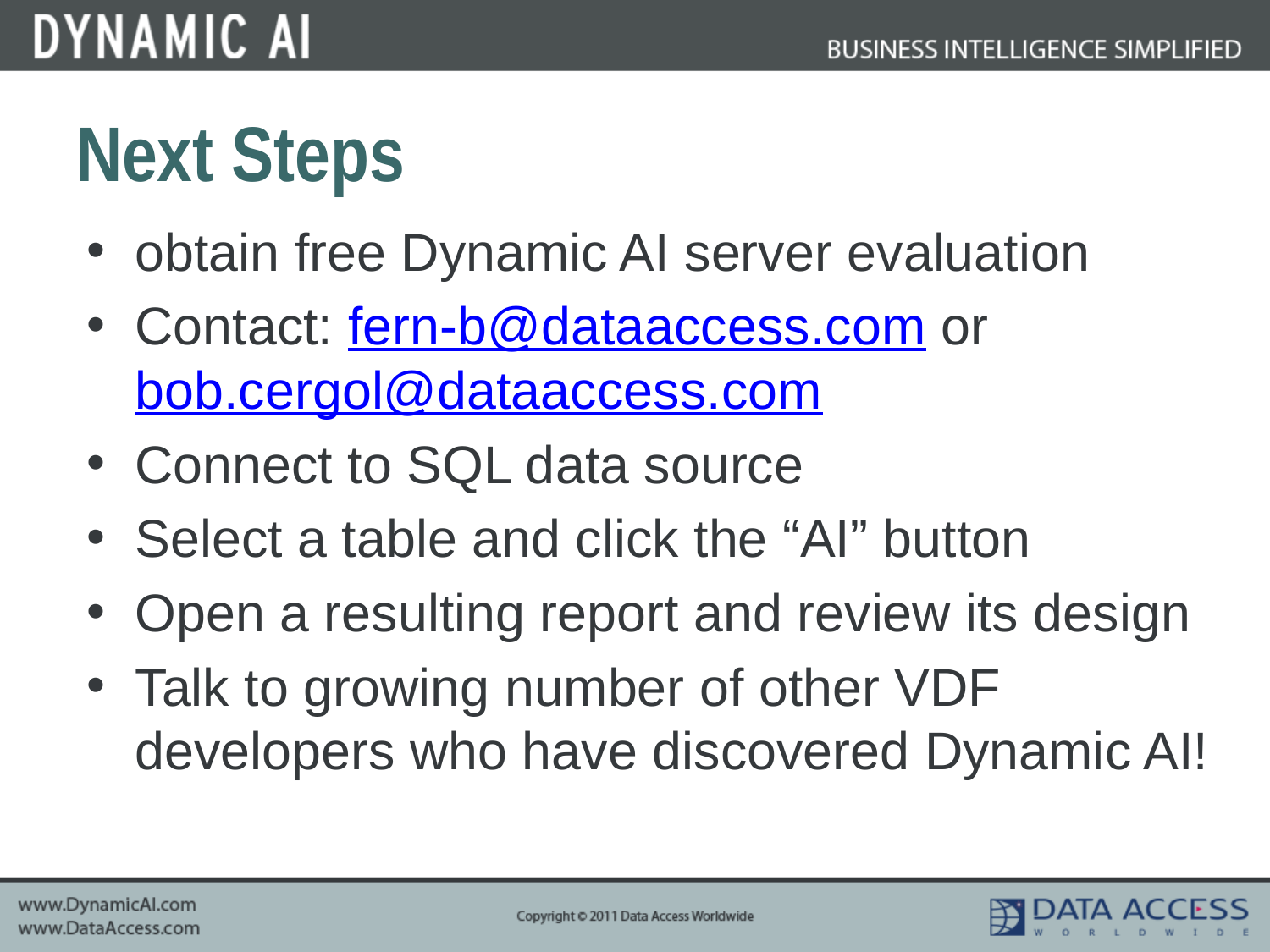

# Next Steps
obtain free Dynamic AI server evaluation
Contact: fern-b@dataaccess.com or bob.cergol@dataaccess.com
Connect to SQL data source
Select a table and click the “AI” button
Open a resulting report and review its design
Talk to growing number of other VDF developers who have discovered Dynamic AI!